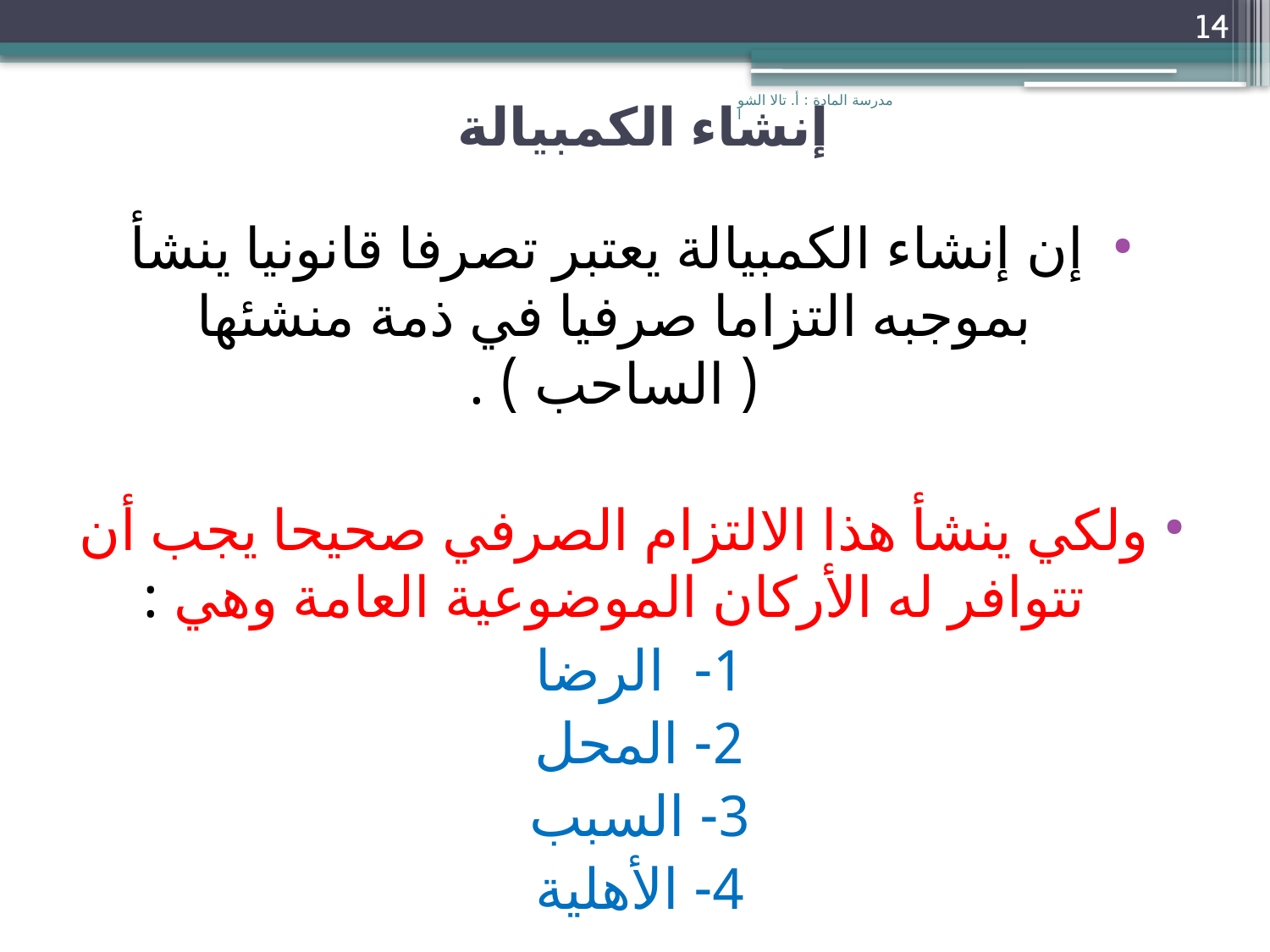

14
مدرسة المادة : أ. تالا الشوا
# إنشاء الكمبيالة
 إن إنشاء الكمبيالة يعتبر تصرفا قانونيا ينشأ بموجبه التزاما صرفيا في ذمة منشئها ( الساحب ) .

ولكي ينشأ هذا الالتزام الصرفي صحيحا يجب أن تتوافر له الأركان الموضوعية العامة وهي :
1-  الرضا
2- المحل
3- السبب
4- الأهلية